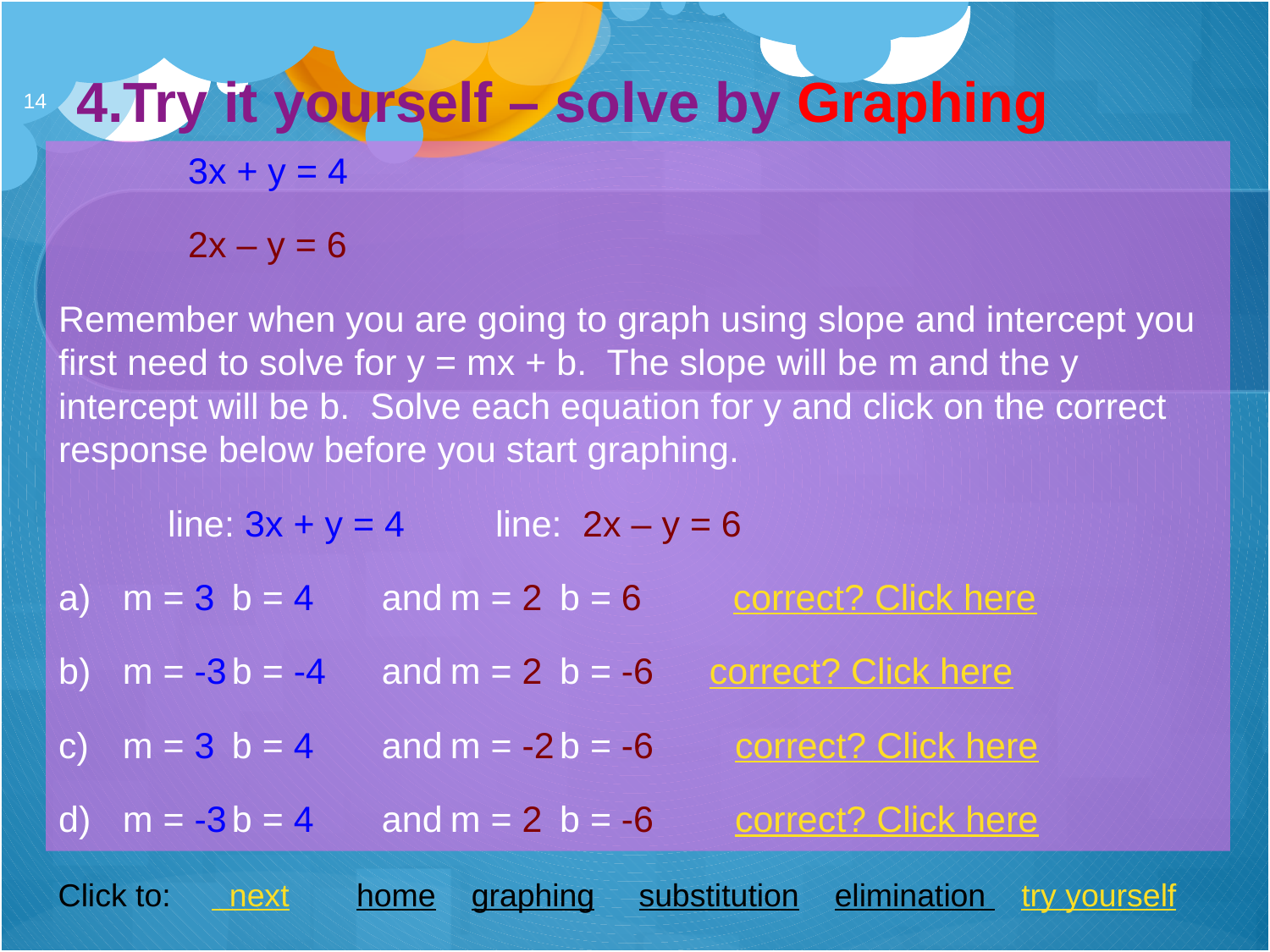

# 4.Try it yourself – solve by Graphing
14
	  3x + y = 4
	  2x – y = 6
Remember when you are going to graph using slope and intercept you first need to solve for y = mx + b.  The slope will be m and the y intercept will be b.  Solve each equation for y and click on the correct response below before you start graphing.
	line: 3x + y = 4 		line:  2x – y = 6
m = 3	b = 4	    and	m = 2 	b = 6         correct? Click here
m = -3	b = -4	    and	m = 2	b = -6	    correct? Click here
m = 3	b = 4	    and	m = -2	b = -6        correct? Click here
m = -3	b = 4	    and	m = 2	b = -6        correct? Click here

Click to:	     next	     home	    graphing     substitution    elimination    try yourself